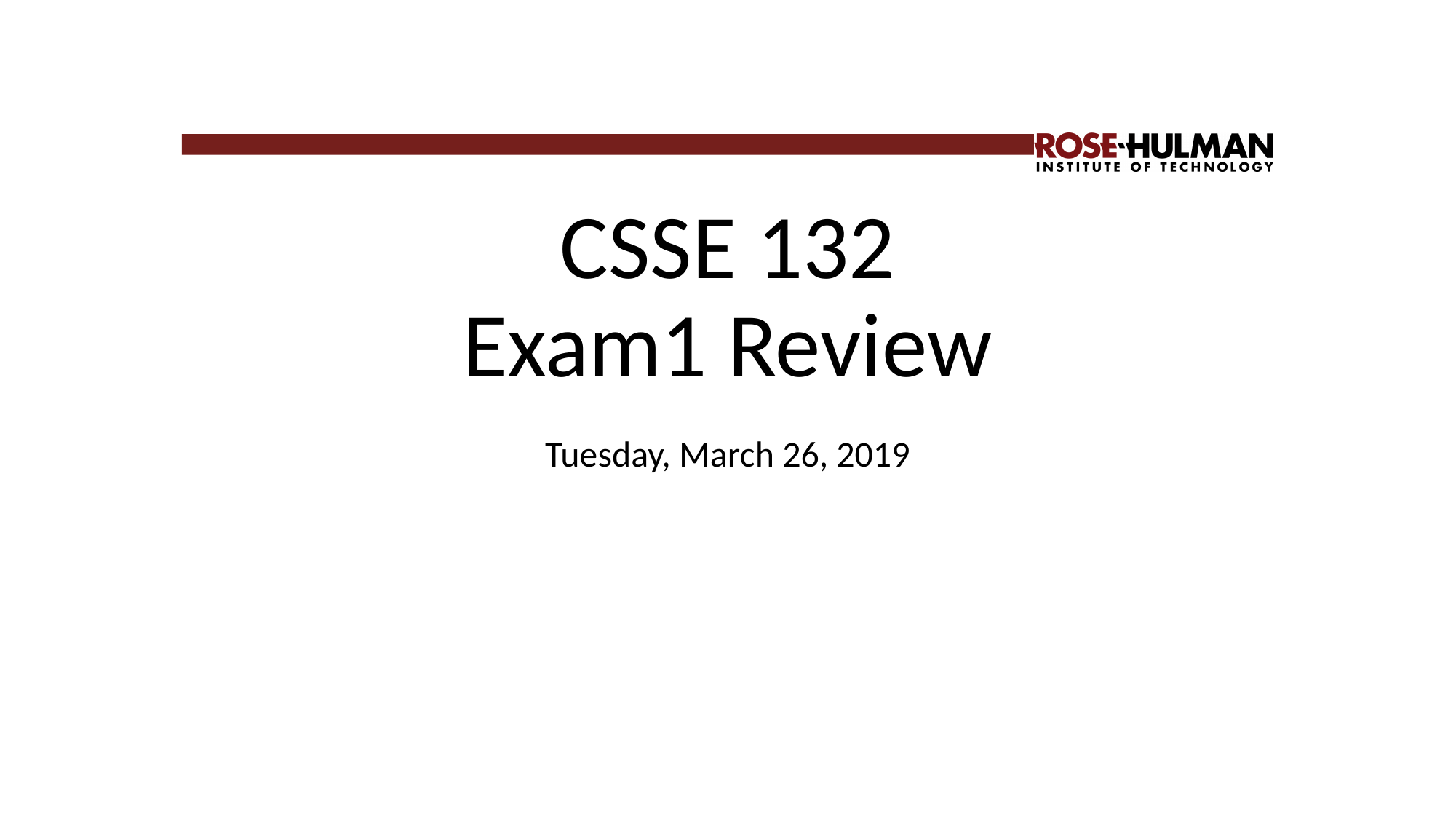

# CSSE 132 Exam1 Review
Tuesday, March 26, 2019